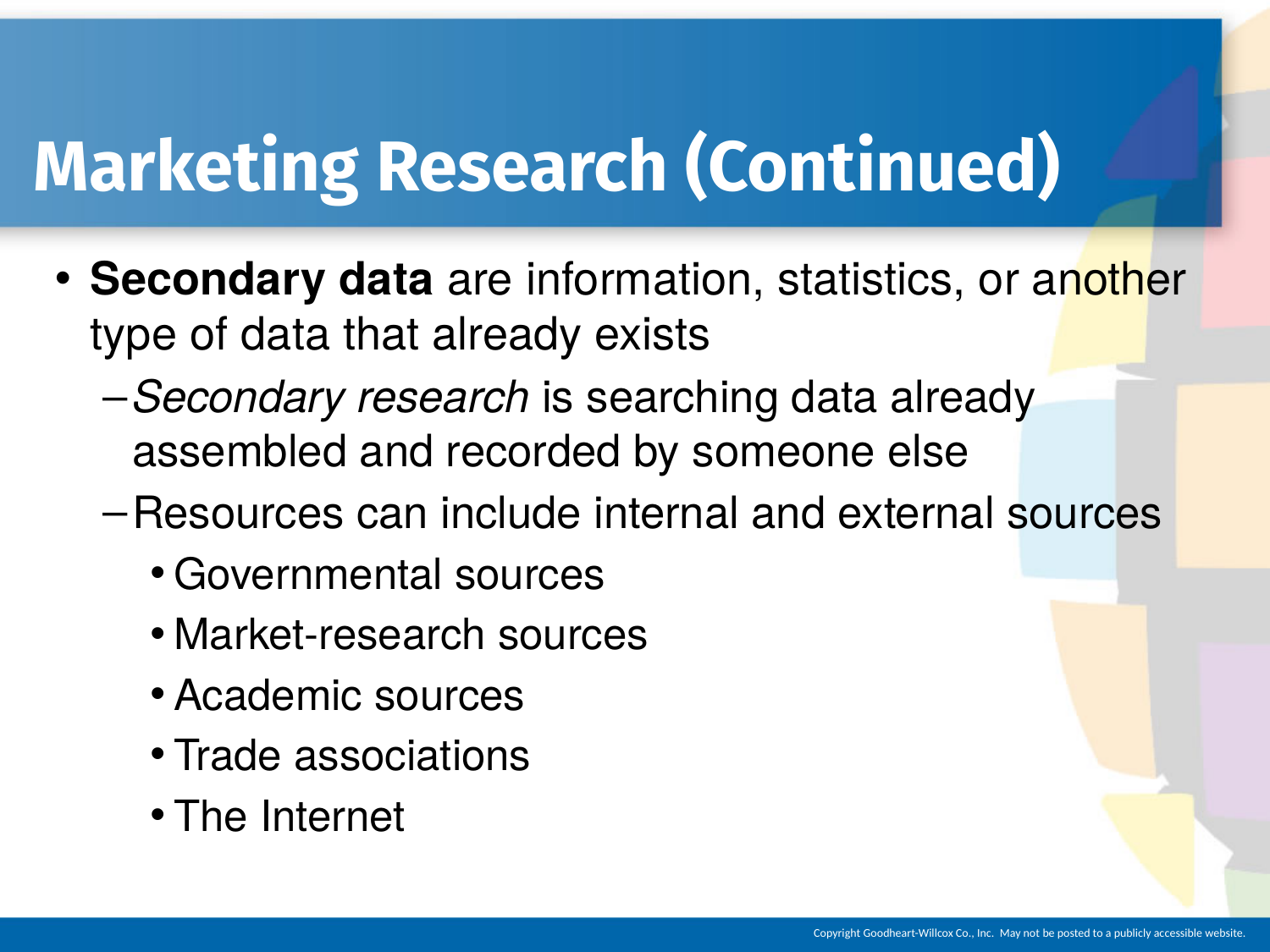

# Marketing Research (Continued)
Secondary data are information, statistics, or another type of data that already exists
Secondary research is searching data already assembled and recorded by someone else
Resources can include internal and external sources
Governmental sources
Market-research sources
Academic sources
Trade associations
The Internet